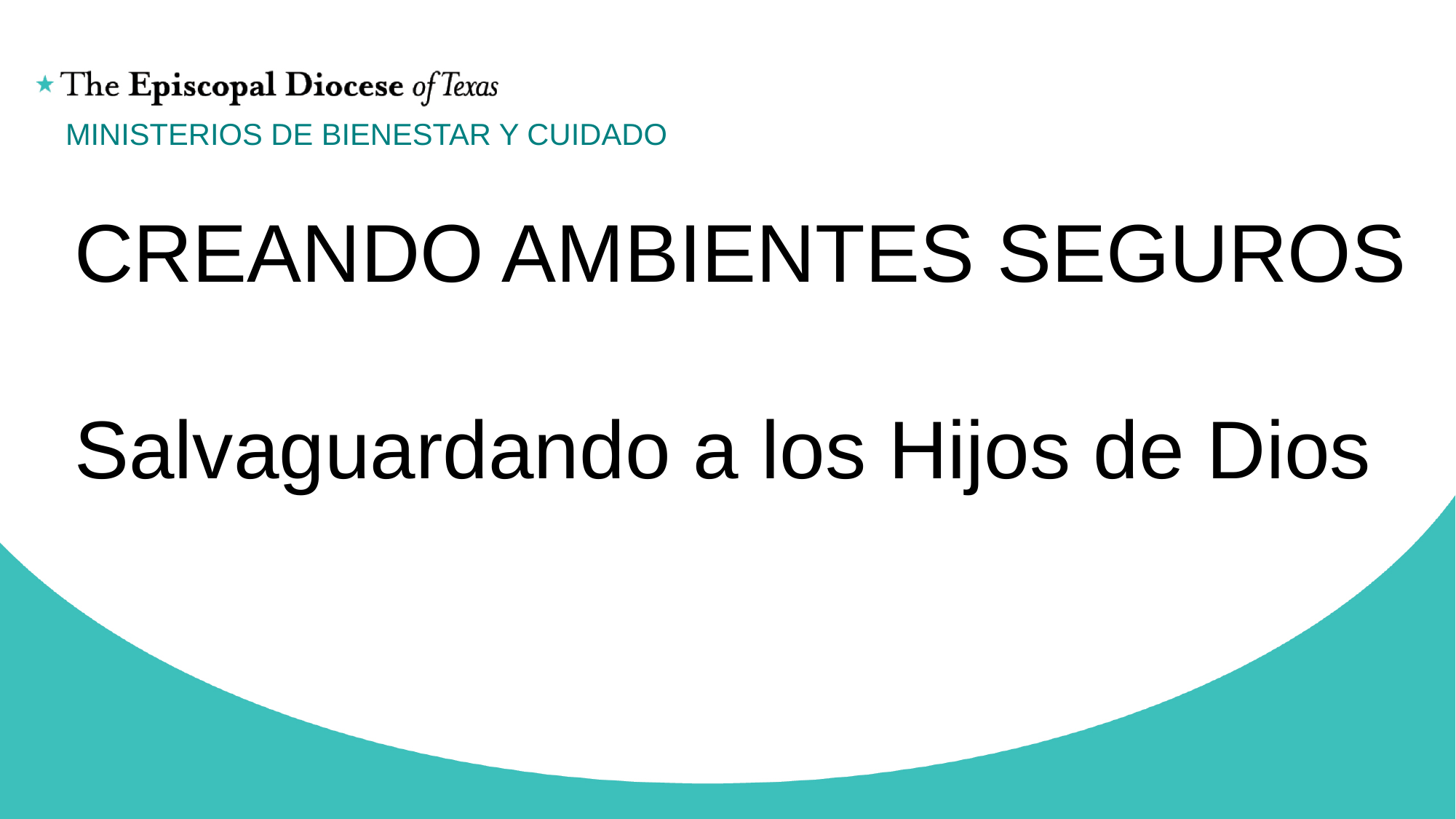

ministerios de bienestar y cuidado
# CREANDO AMBIENTES SEGUROS Salvaguardando a los Hijos de Dios